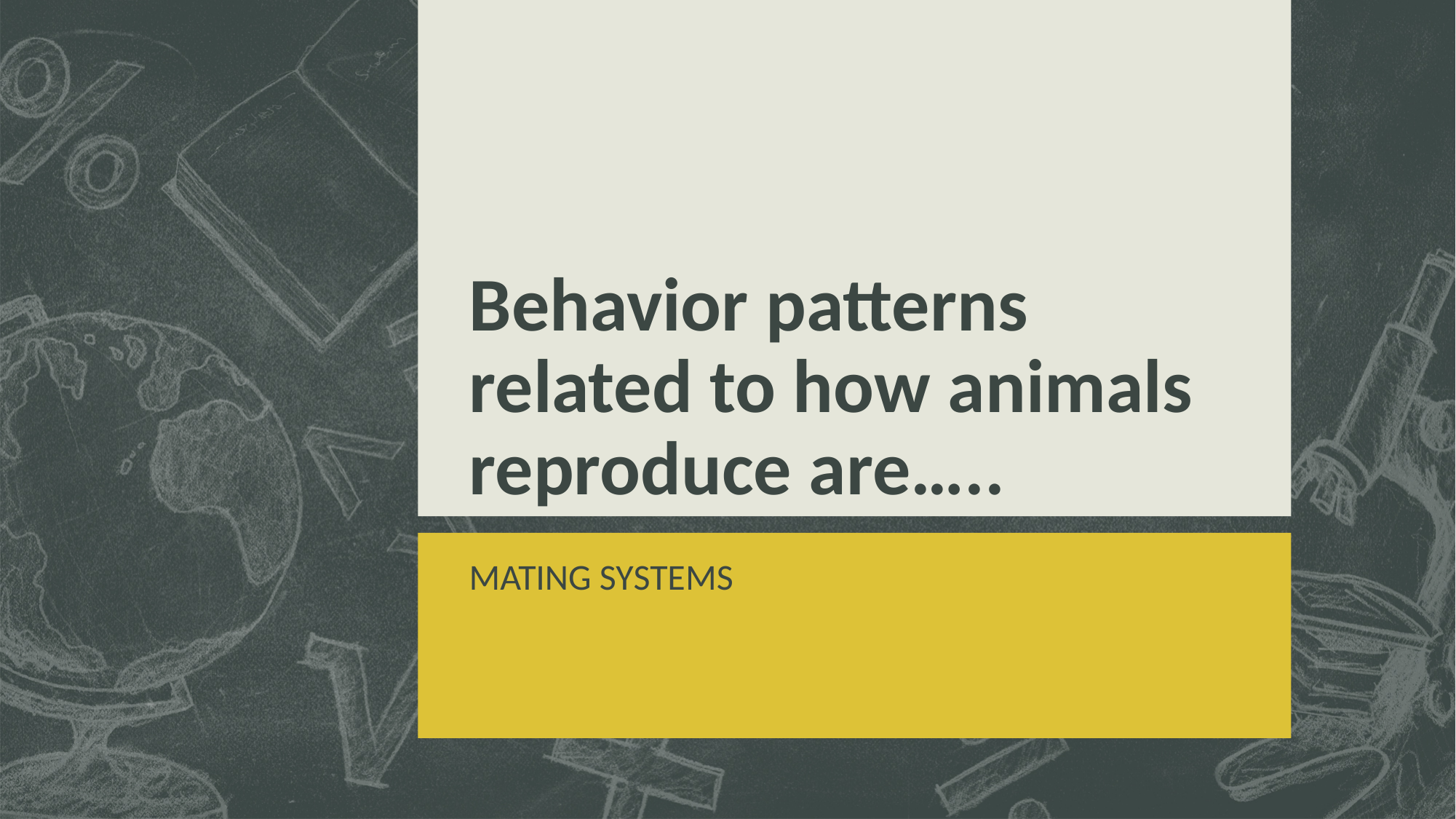

# Behavior patterns  related to how animals reproduce are…..
MATING SYSTEMS